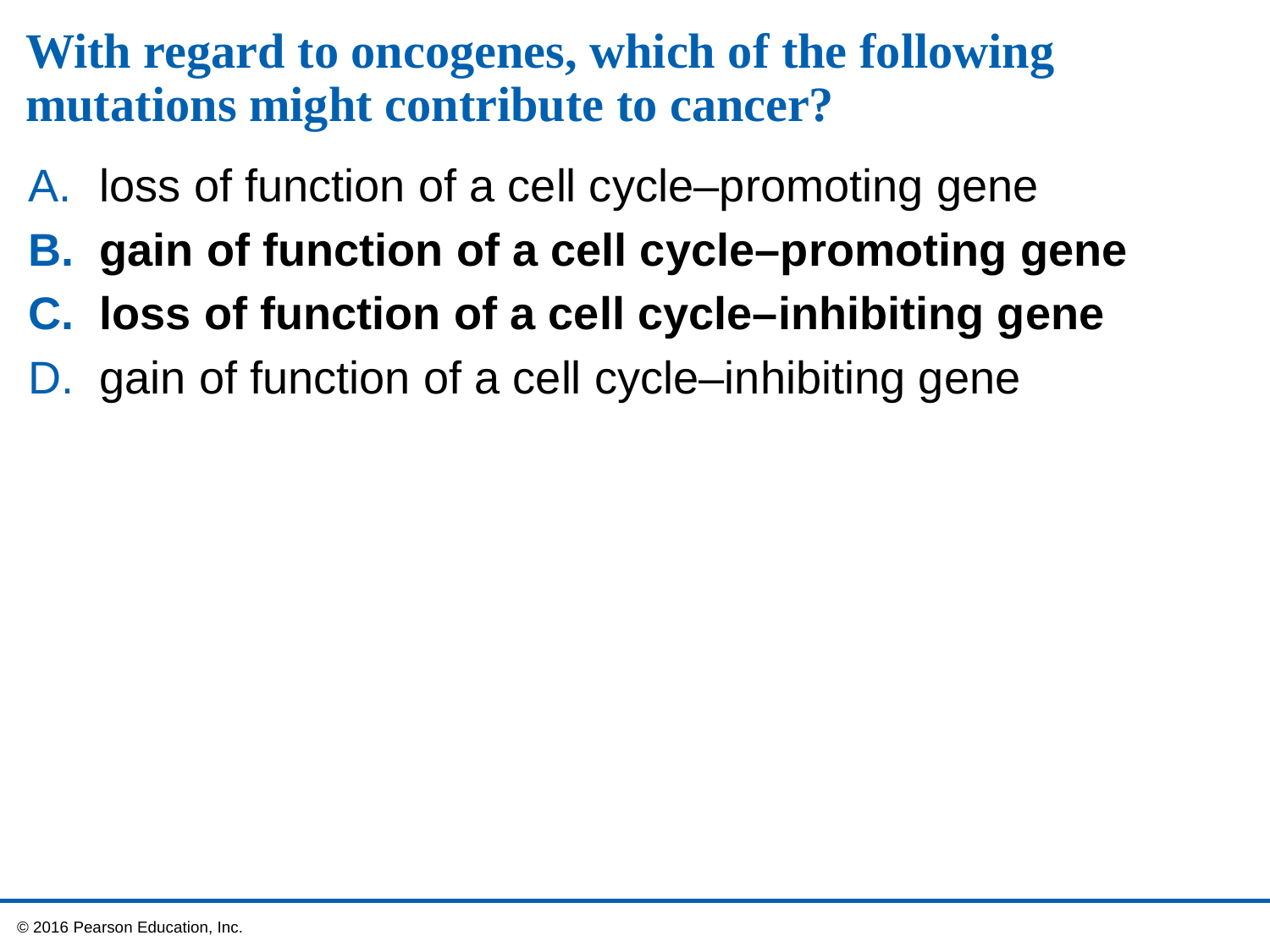

# With regard to oncogenes, which of the following mutations might contribute to cancer?
loss of function of a cell cycle–promoting gene
gain of function of a cell cycle–promoting gene
loss of function of a cell cycle–inhibiting gene
gain of function of a cell cycle–inhibiting gene
 © 2016 Pearson Education, Inc.